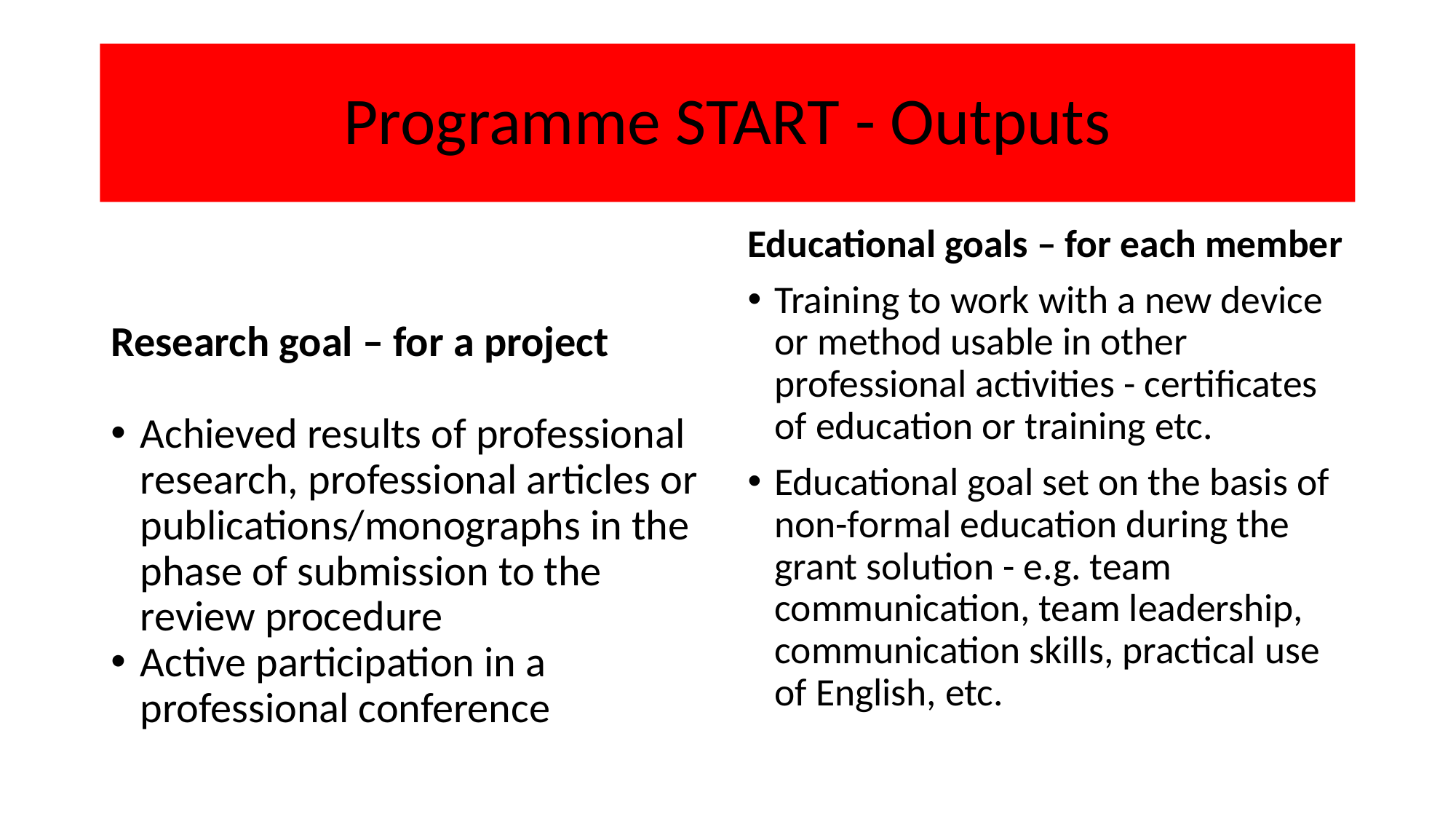

# Programme START - Outputs

Research goal – for a project

Achieved results of professional research, professional articles or publications/monographs in the phase of submission to the review procedure
Active participation in a professional conference
Educational goals – for each member
Training to work with a new device or method usable in other professional activities - certificates of education or training etc.
Educational goal set on the basis of non-formal education during the grant solution - e.g. team communication, team leadership, communication skills, practical use of English, etc.